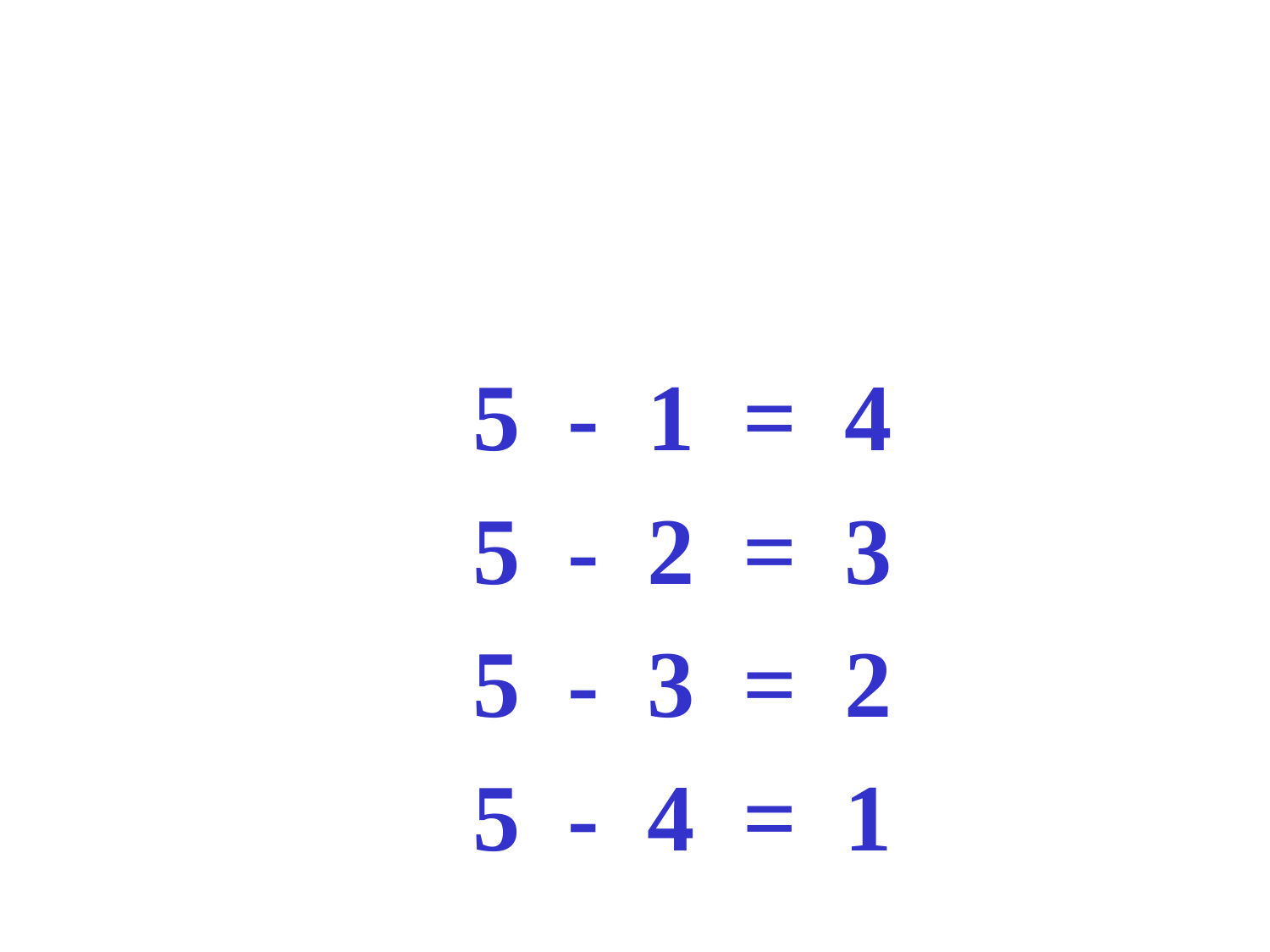

5  -  1  =  4
5  -  2  =  3
5  -  3  =  2
5  -  4  =  1